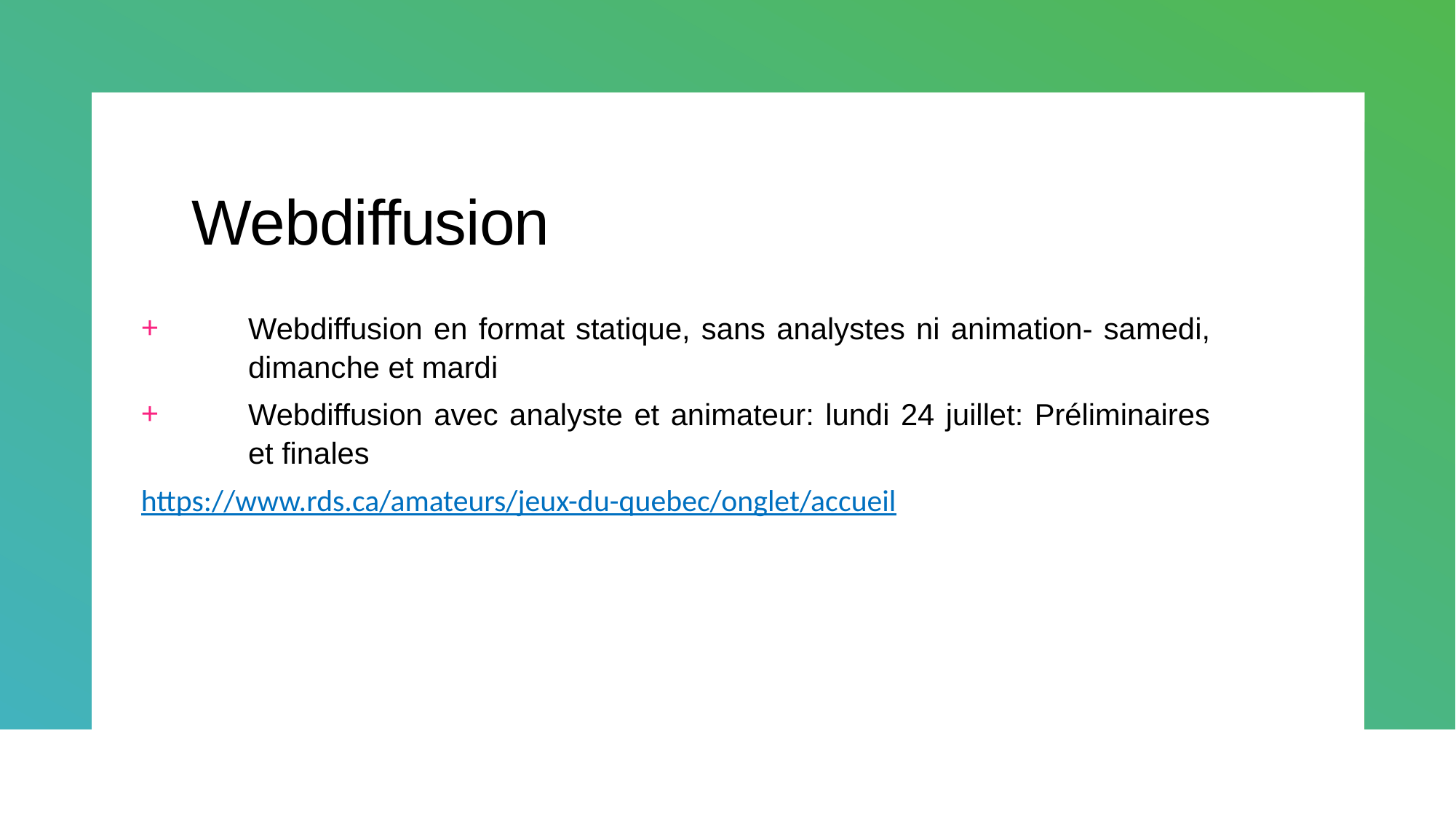

# Webdiffusion
Webdiffusion en format statique, sans analystes ni animation- samedi, dimanche et mardi
Webdiffusion avec analyste et animateur: lundi 24 juillet: Préliminaires et finales
https://www.rds.ca/amateurs/jeux-du-quebec/onglet/accueil